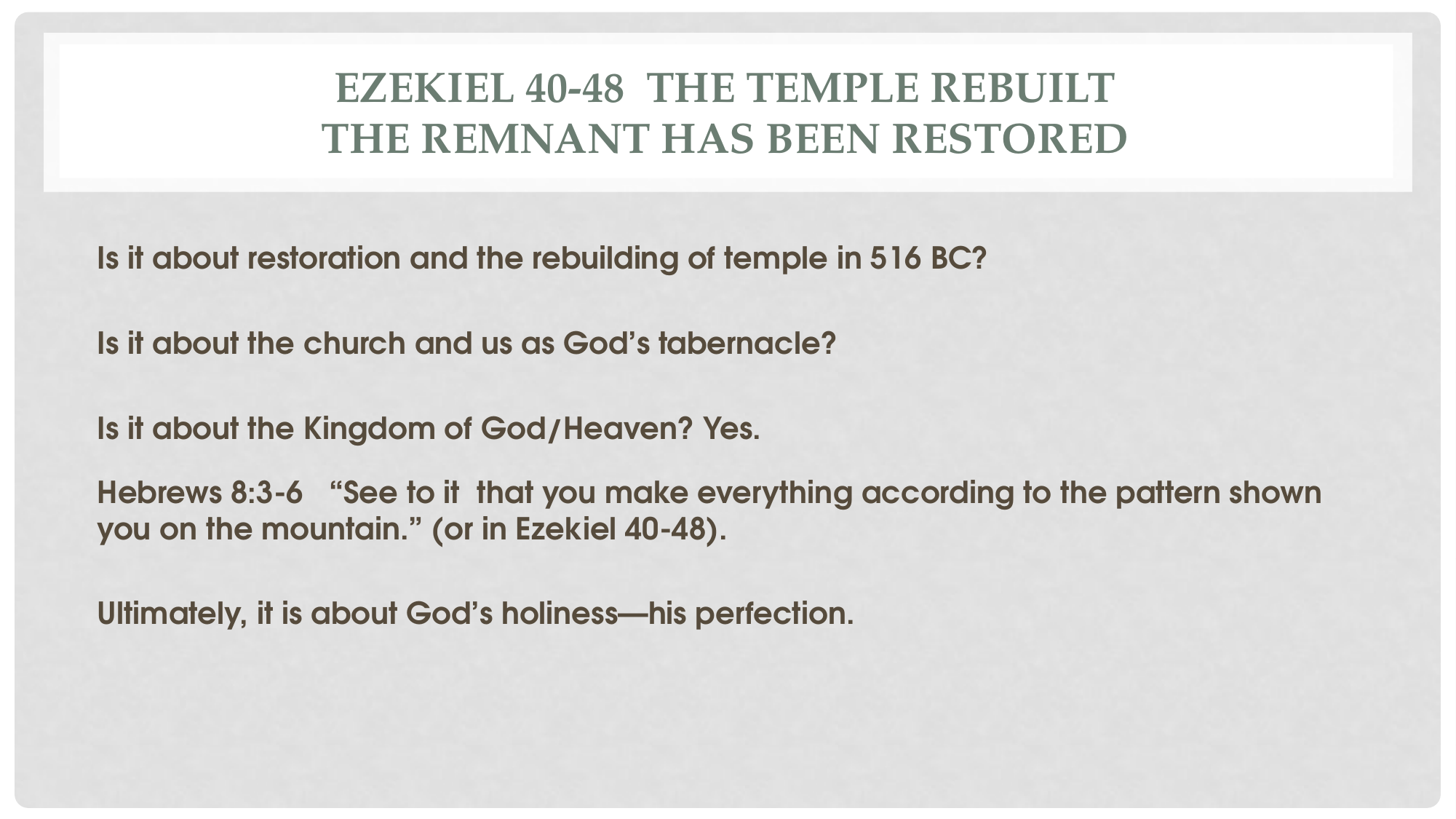

# Ezekiel 40-48  The Temple rebuilt the remnant Has been restored

Is it about restoration and the rebuilding of temple in 516 BC?

Is it about the church and us as God’s tabernacle?

Is it about the Kingdom of God/Heaven? Yes.

Hebrews 8:3-6   “See to it  that you make everything according to the pattern shown you on the mountain.” (or in Ezekiel 40-48).

Ultimately, it is about God’s holiness—his perfection.